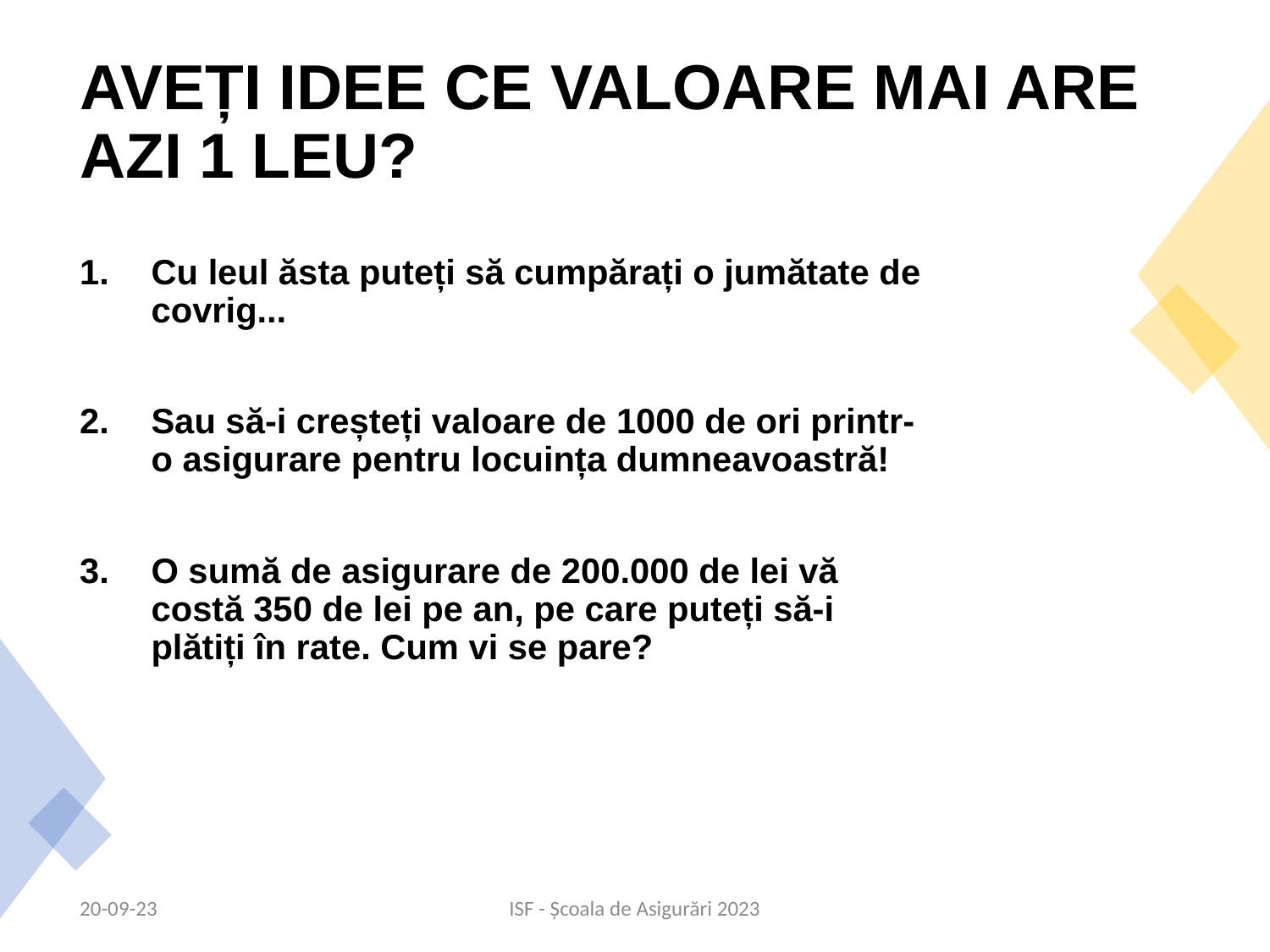

# AVEȚI IDEE CE VALOARE MAI ARE AZI 1 LEU?

Cu leul ăsta puteți să cumpărați o jumătate de covrig...

Sau să-i creșteți valoare de 1000 de ori printr-o asigurare pentru locuința dumneavoastră!

O sumă de asigurare de 200.000 de lei vă costă 350 de lei pe an, pe care puteți să-i plătiți în rate. Cum vi se pare?

20-09-23
ISF - Școala de Asigurări 2023